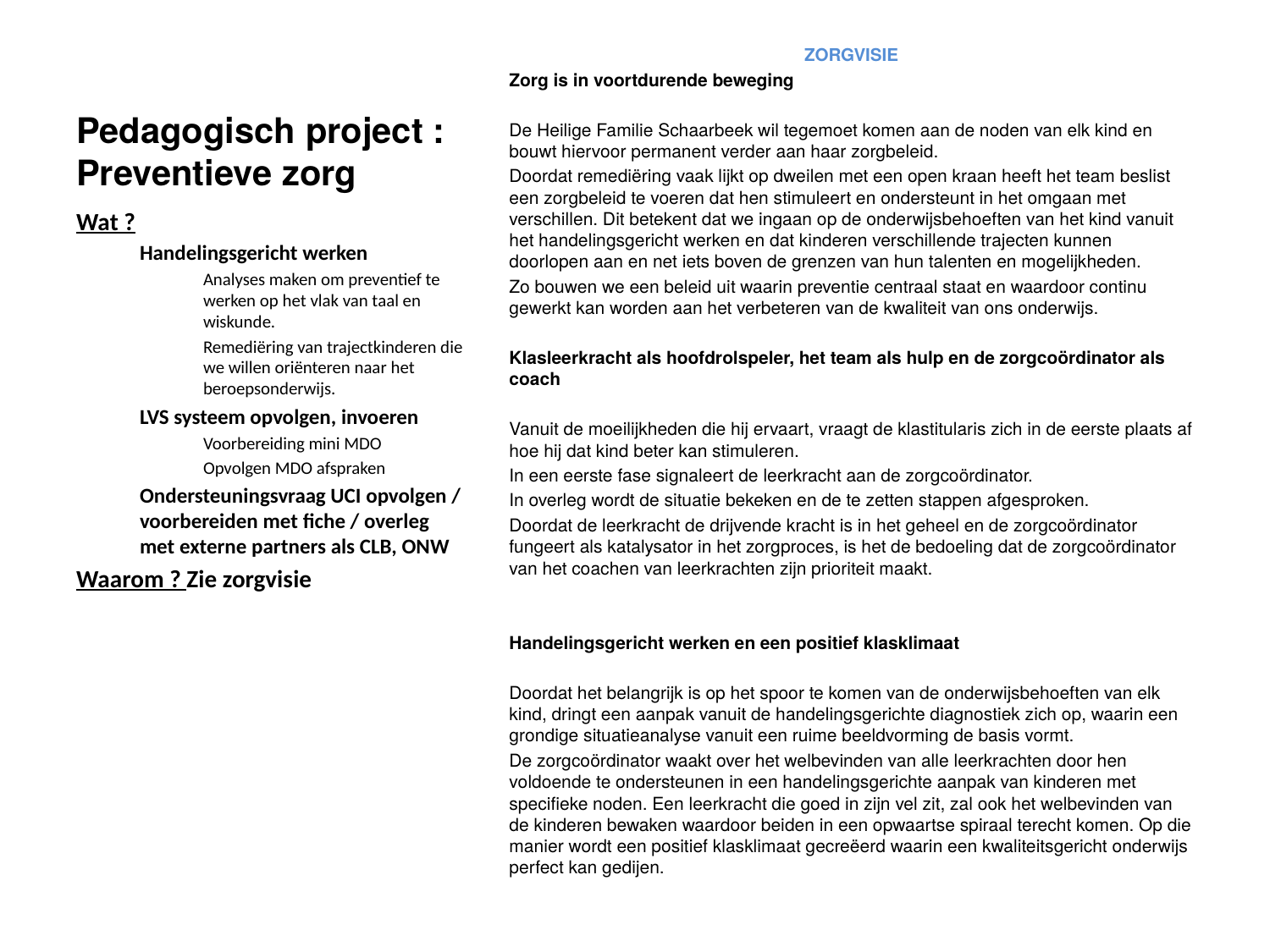

# Pedagogisch project : Preventieve zorg
ZORGVISIE
Zorg is in voortdurende beweging

De Heilige Familie Schaarbeek wil tegemoet komen aan de noden van elk kind en bouwt hiervoor permanent verder aan haar zorgbeleid.
Doordat remediëring vaak lijkt op dweilen met een open kraan heeft het team beslist  een zorgbeleid te voeren dat hen stimuleert en ondersteunt in het omgaan met verschillen. Dit betekent dat we ingaan op de onderwijsbehoeften van het kind vanuit het handelingsgericht werken en dat kinderen verschillende trajecten kunnen doorlopen aan en net iets boven de grenzen van hun talenten en mogelijkheden.
Zo bouwen we een beleid uit waarin preventie centraal staat en waardoor continu gewerkt kan worden aan het verbeteren van de kwaliteit van ons onderwijs.

Klasleerkracht als hoofdrolspeler, het team als hulp en de zorgcoördinator als coach

Vanuit de moeilijkheden die hij ervaart, vraagt de klastitularis zich in de eerste plaats af hoe hij dat kind beter kan stimuleren.
In een eerste fase signaleert de leerkracht aan de zorgcoördinator.
In overleg wordt de situatie bekeken en de te zetten stappen afgesproken.
Doordat de leerkracht de drijvende kracht is in het geheel en de zorgcoördinator fungeert als katalysator in het zorgproces, is het de bedoeling dat de zorgcoördinator van het coachen van leerkrachten zijn prioriteit maakt.

Handelingsgericht werken en een positief klasklimaat

Doordat het belangrijk is op het spoor te komen van de onderwijsbehoeften van elk kind, dringt een aanpak vanuit de handelingsgerichte diagnostiek zich op, waarin een grondige situatieanalyse vanuit een ruime beeldvorming de basis vormt.
De zorgcoördinator waakt over het welbevinden van alle leerkrachten door hen voldoende te ondersteunen in een handelingsgerichte aanpak van kinderen met specifieke noden. Een leerkracht die goed in zijn vel zit, zal ook het welbevinden van de kinderen bewaken waardoor beiden in een opwaartse spiraal terecht komen. Op die manier wordt een positief klasklimaat gecreëerd waarin een kwaliteitsgericht onderwijs perfect kan gedijen.

Wat ?
Handelingsgericht werken
Analyses maken om preventief te werken op het vlak van taal en wiskunde.
Remediëring van trajectkinderen die we willen oriënteren naar het beroepsonderwijs.
LVS systeem opvolgen, invoeren
Voorbereiding mini MDO
Opvolgen MDO afspraken
Ondersteuningsvraag UCI opvolgen / voorbereiden met fiche / overleg met externe partners als CLB, ONW
Waarom ? Zie zorgvisie